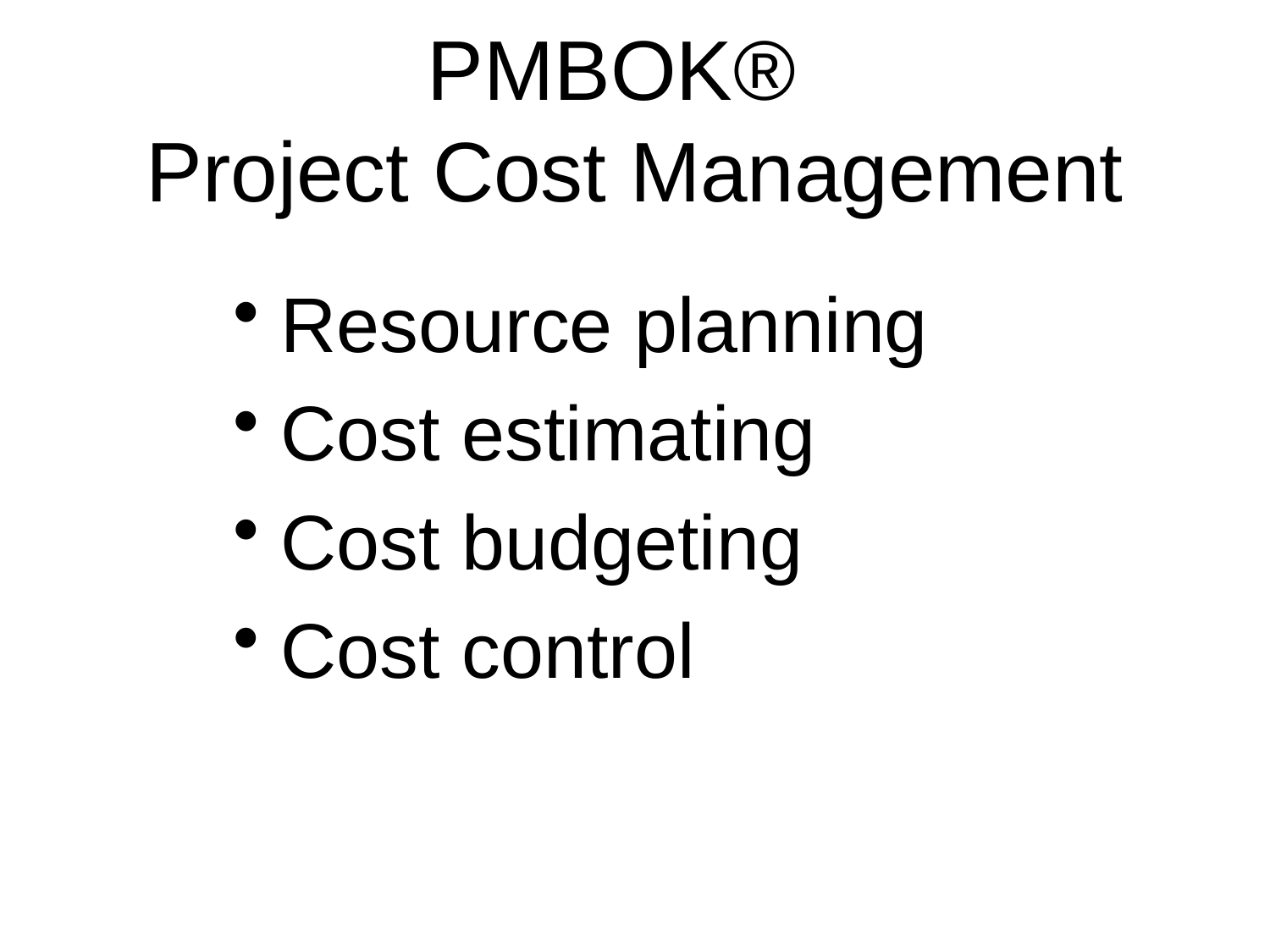

# PMBOK® Project Cost Management
Resource planning
Cost estimating
Cost budgeting
Cost control